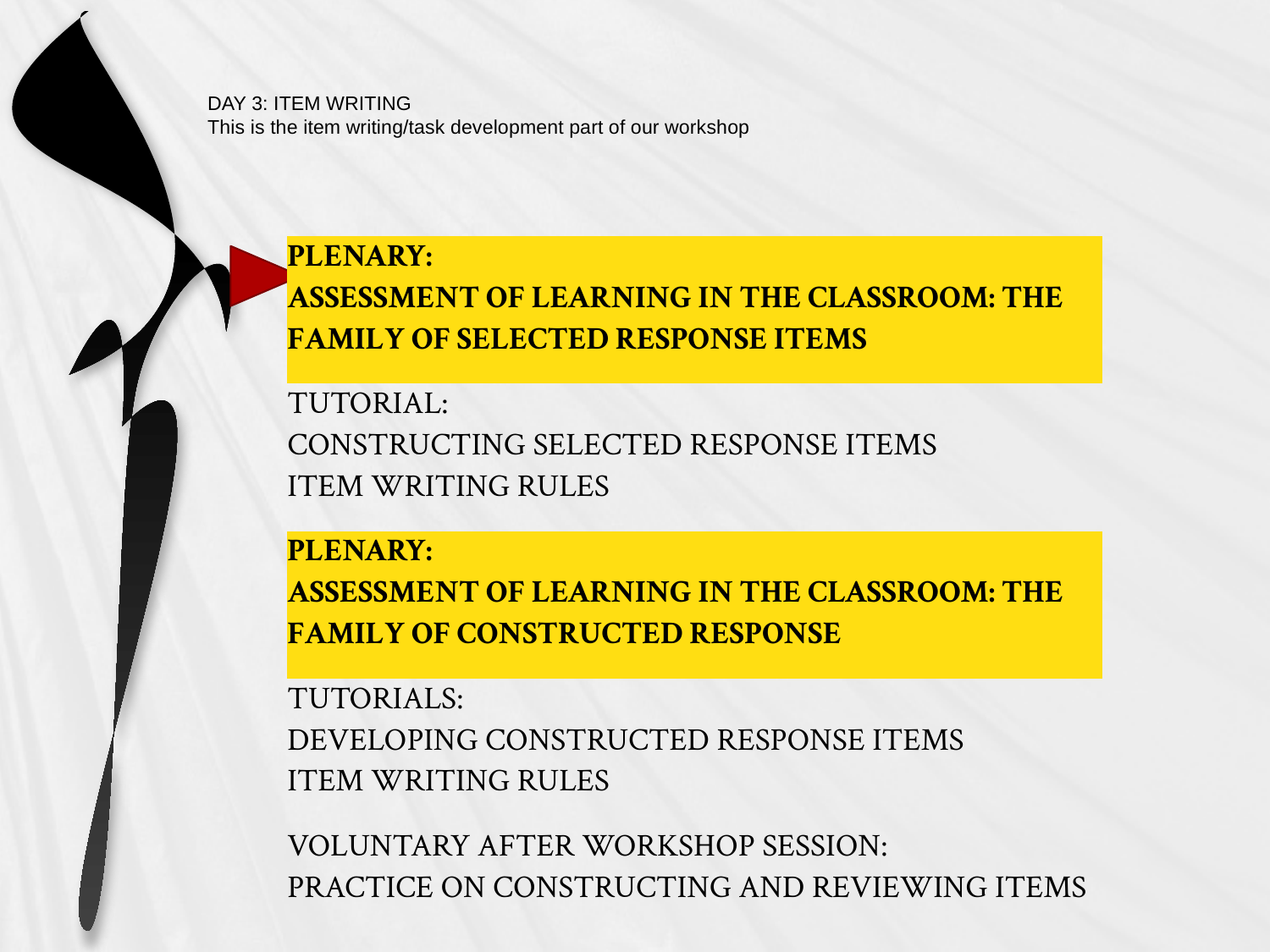

# DAY 3: ITEM WRITING This is the item writing/task development part of our workshop
| PLENARY: ASSESSMENT OF LEARNING IN THE CLASSROOM: THE FAMILY OF SELECTED RESPONSE ITEMS |
| --- |
| TUTORIAL: CONSTRUCTING SELECTED RESPONSE ITEMS ITEM WRITING RULES |
| PLENARY: ASSESSMENT OF LEARNING IN THE CLASSROOM: THE FAMILY OF CONSTRUCTED RESPONSE |
| TUTORIALS: DEVELOPING CONSTRUCTED RESPONSE ITEMS ITEM WRITING RULES |
| VOLUNTARY AFTER WORKSHOP SESSION: PRACTICE ON CONSTRUCTING AND REVIEWING ITEMS |